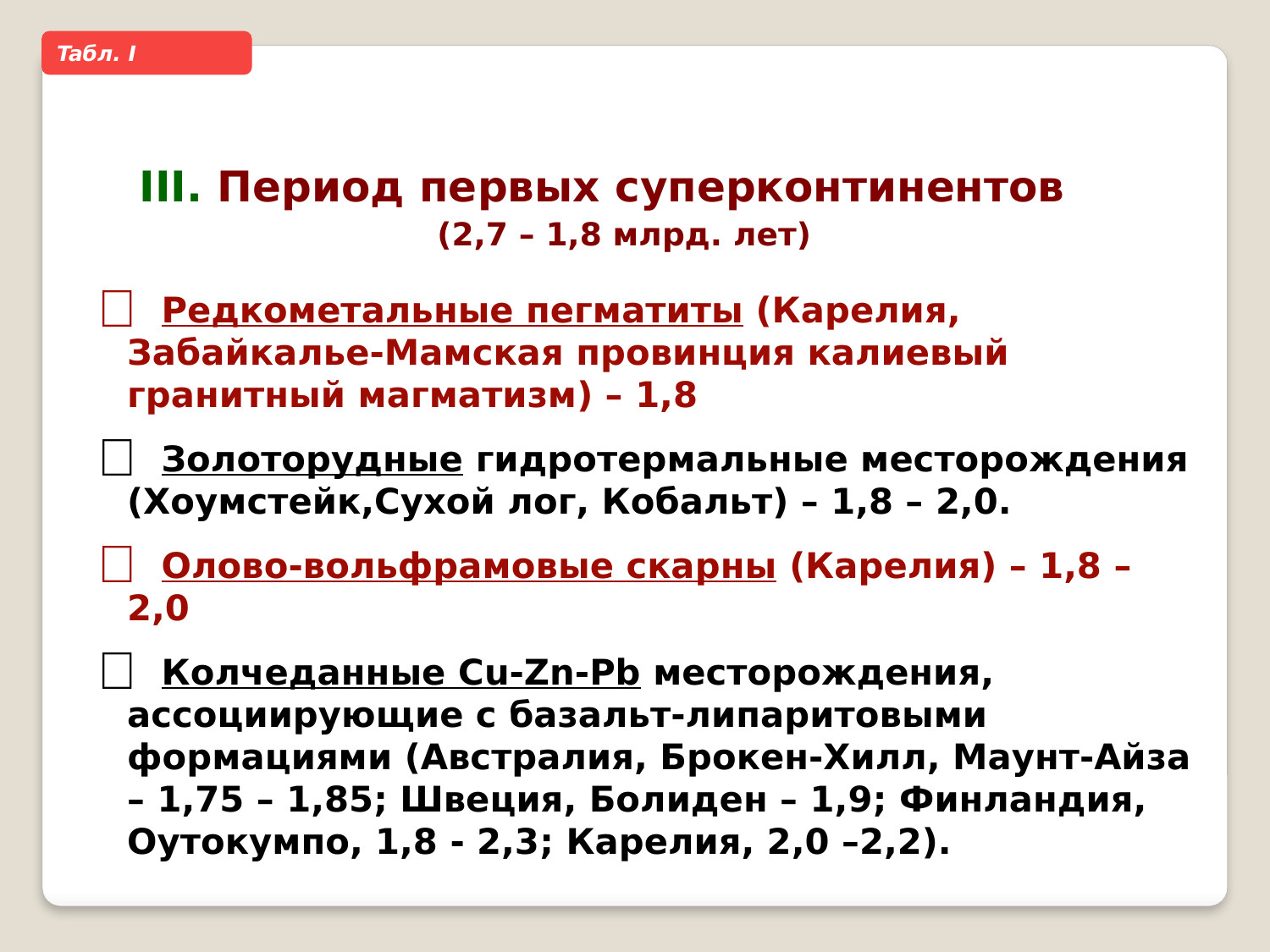

Taбл. I

III. Период первых суперконтинентов
(2,7 – 1,8 млрд. лет)
  Редкометальные пегматиты (Карелия, Забайкалье-Мамская провинция калиевый гранитный магматизм) – 1,8
  Золоторудные гидротермальные месторождения (Хоумстейк,Сухой лог, Кобальт) – 1,8 – 2,0.
  Олово-вольфрамовые скарны (Карелия) – 1,8 –2,0
  Колчеданные Cu-Zn-Pb месторождения, ассоциирующие с базальт-липаритовыми формациями (Австралия, Брокен-Хилл, Маунт-Айза – 1,75 – 1,85; Швеция, Болиден – 1,9; Финландия, Оутокумпо, 1,8 - 2,3; Карелия, 2,0 –2,2).